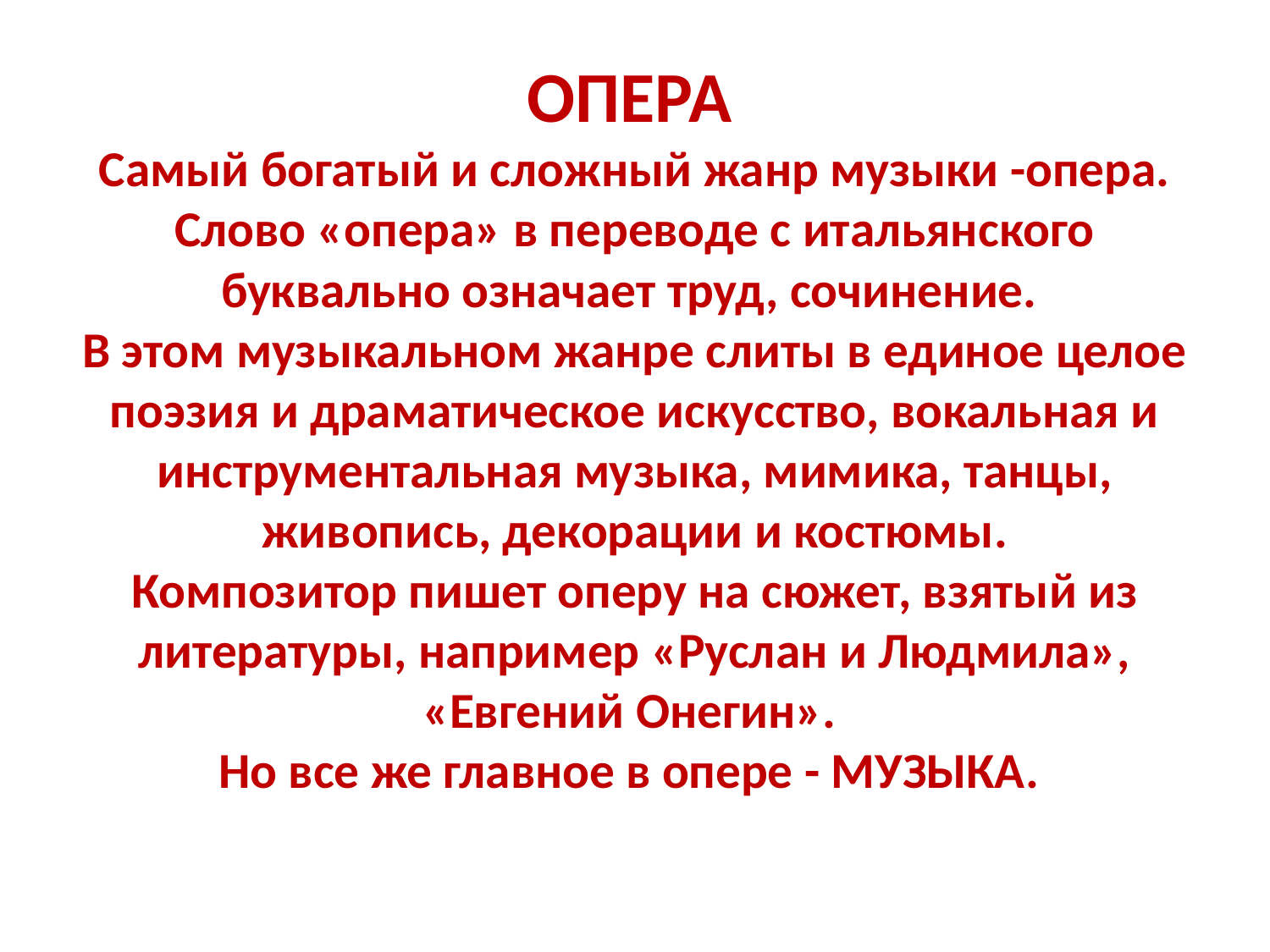

# ОПЕРА Самый богатый и сложный жанр музыки -опера. Слово «опера» в переводе с итальянского буквально означает труд, сочинение. В этом музыкальном жанре слиты в единое целое поэзия и драматическое искусство, вокальная и инструментальная музыка, мимика, танцы, живопись, декорации и костюмы. Композитор пишет оперу на сюжет, взятый из литературы, например «Руслан и Людмила», «Евгений Онегин». Но все же главное в опере - МУЗЫКА.